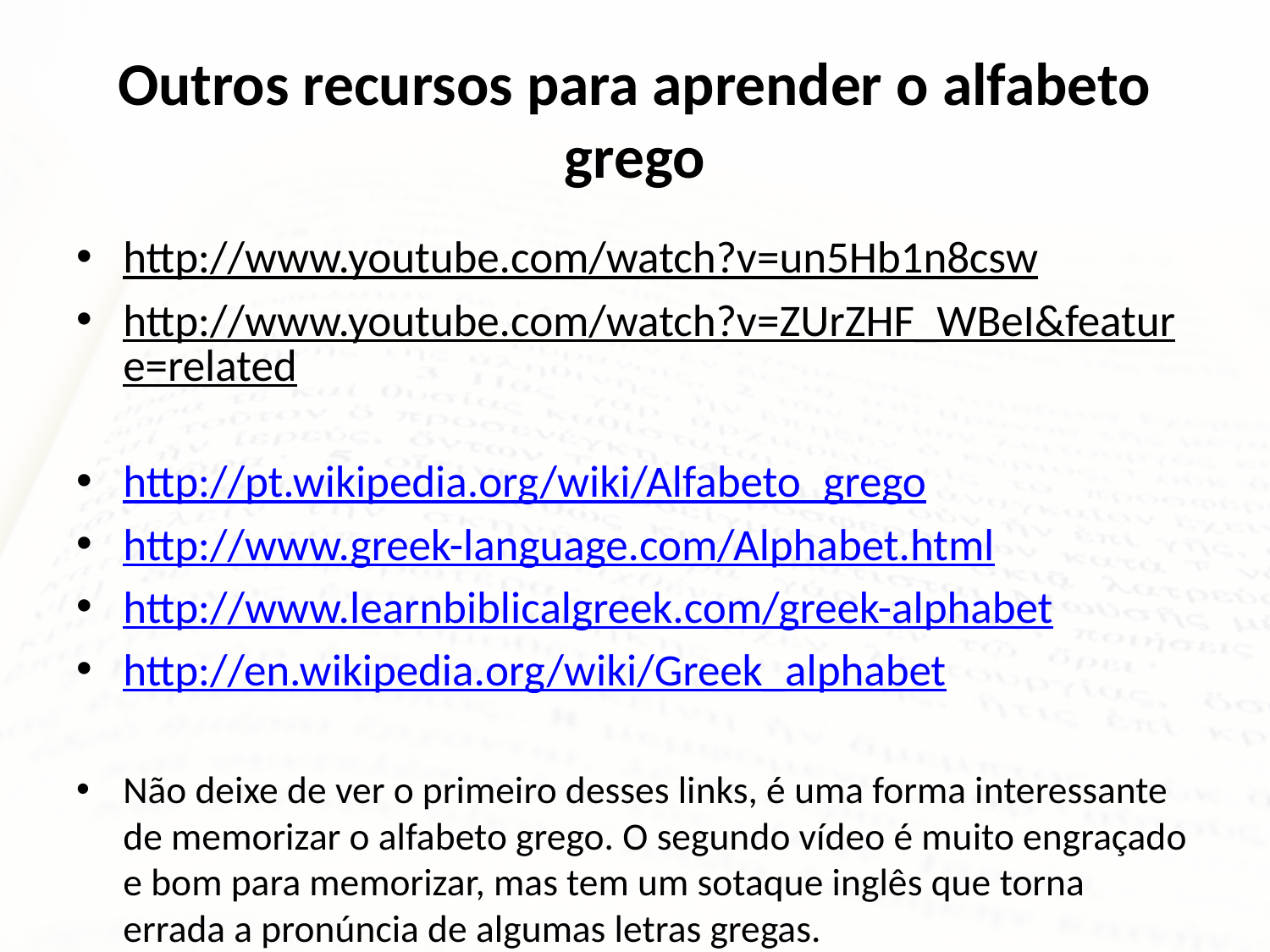

# Outros recursos para aprender o alfabeto grego
http://www.youtube.com/watch?v=un5Hb1n8csw
http://www.youtube.com/watch?v=ZUrZHF_WBeI&feature=related
http://pt.wikipedia.org/wiki/Alfabeto_grego
http://www.greek-language.com/Alphabet.html
http://www.learnbiblicalgreek.com/greek-alphabet
http://en.wikipedia.org/wiki/Greek_alphabet

Não deixe de ver o primeiro desses links, é uma forma interessante de memorizar o alfabeto grego. O segundo vídeo é muito engraçado e bom para memorizar, mas tem um sotaque inglês que torna errada a pronúncia de algumas letras gregas.